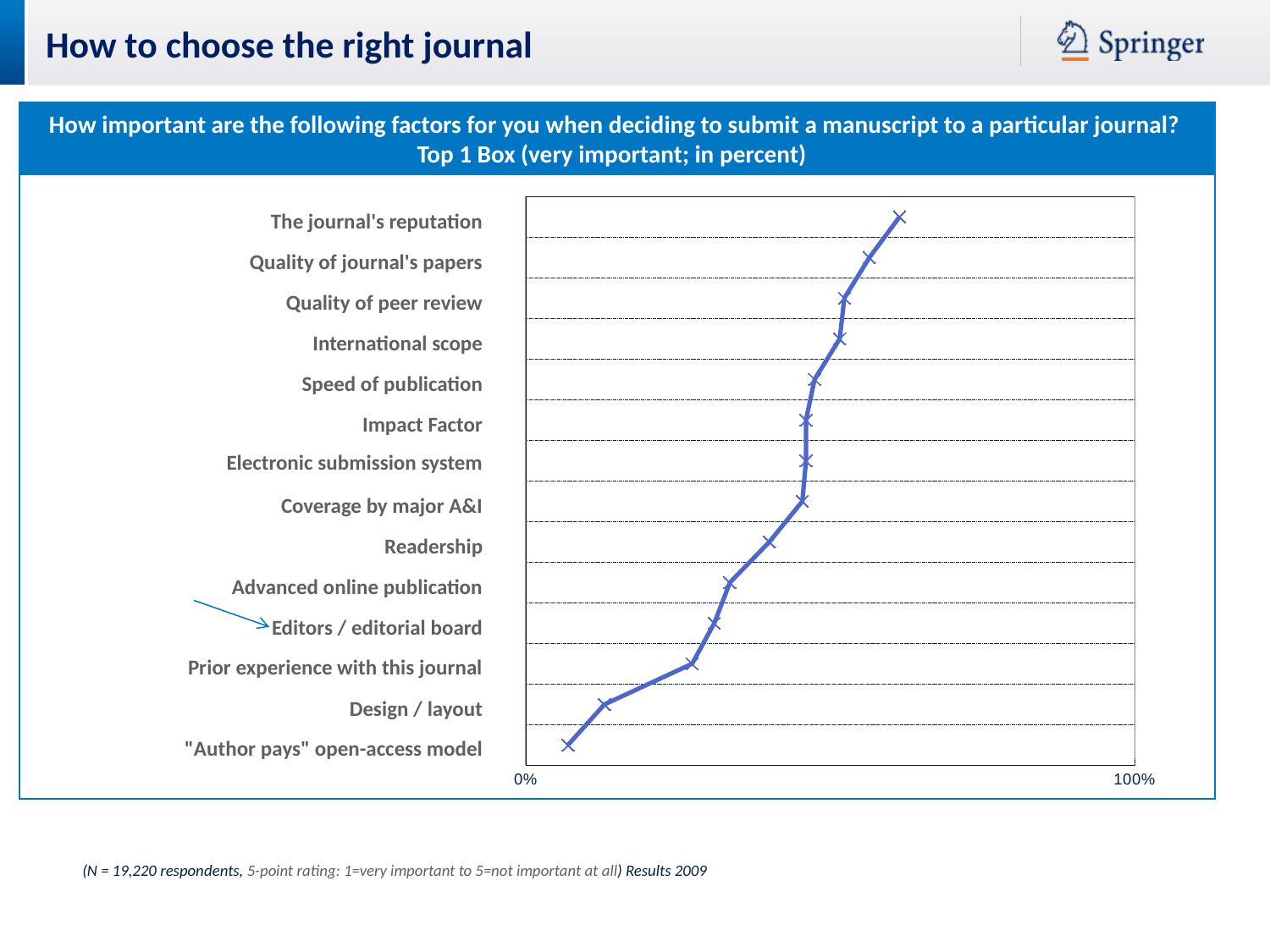

How to choose the right journal
How important are the following factors for you when deciding to submit a manuscript to a particular journal?
Top 1 Box (very important; in percent)

### Chart

| Category | Total respondents |
|---|---|
The journal's reputation
Quality of journal's papers
Quality of peer review
International scope
Speed of publication
Impact Factor
Electronic submission system
Coverage by major A&I
Readership
Advanced online publication
Editors / editorial board
Prior experience with this journal
Design / layout
"Author pays" open-access model
(N = 19,220 respondents, 5-point rating: 1=very important to 5=not important at all) Results 2009